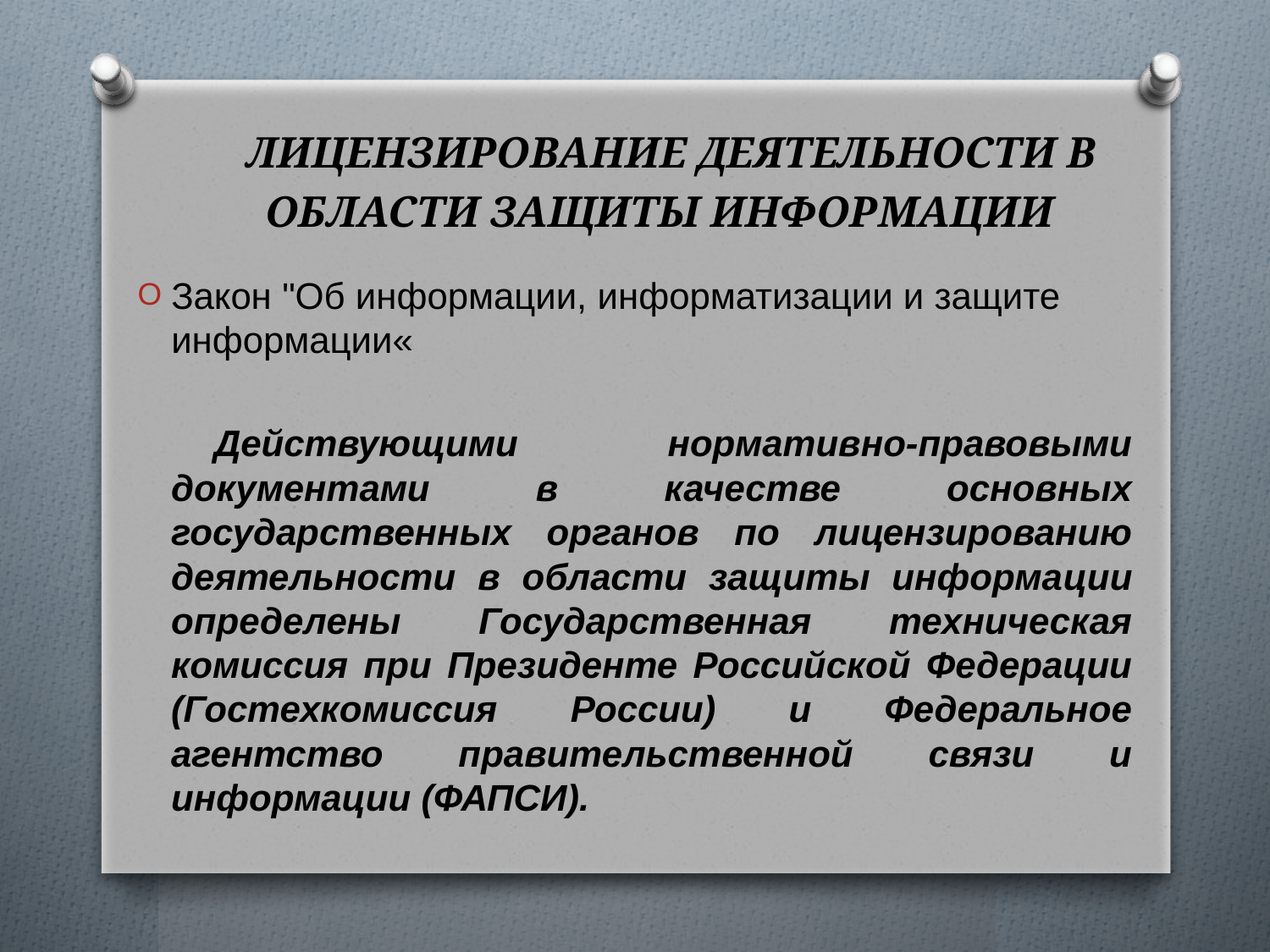

# Лицензирование деятельности в области защиты информации
Закон "Об информации, информатизации и защите информации«

Действующими нормативно-правовыми документами в качестве основных государственных органов по лицензированию деятельности в области защиты информа­ции определены Государственная техническая комиссия при Президенте Российской Федерации (Гостехкомиссия России) и Федеральное агентство правительственной связи и информации (ФАПСИ).